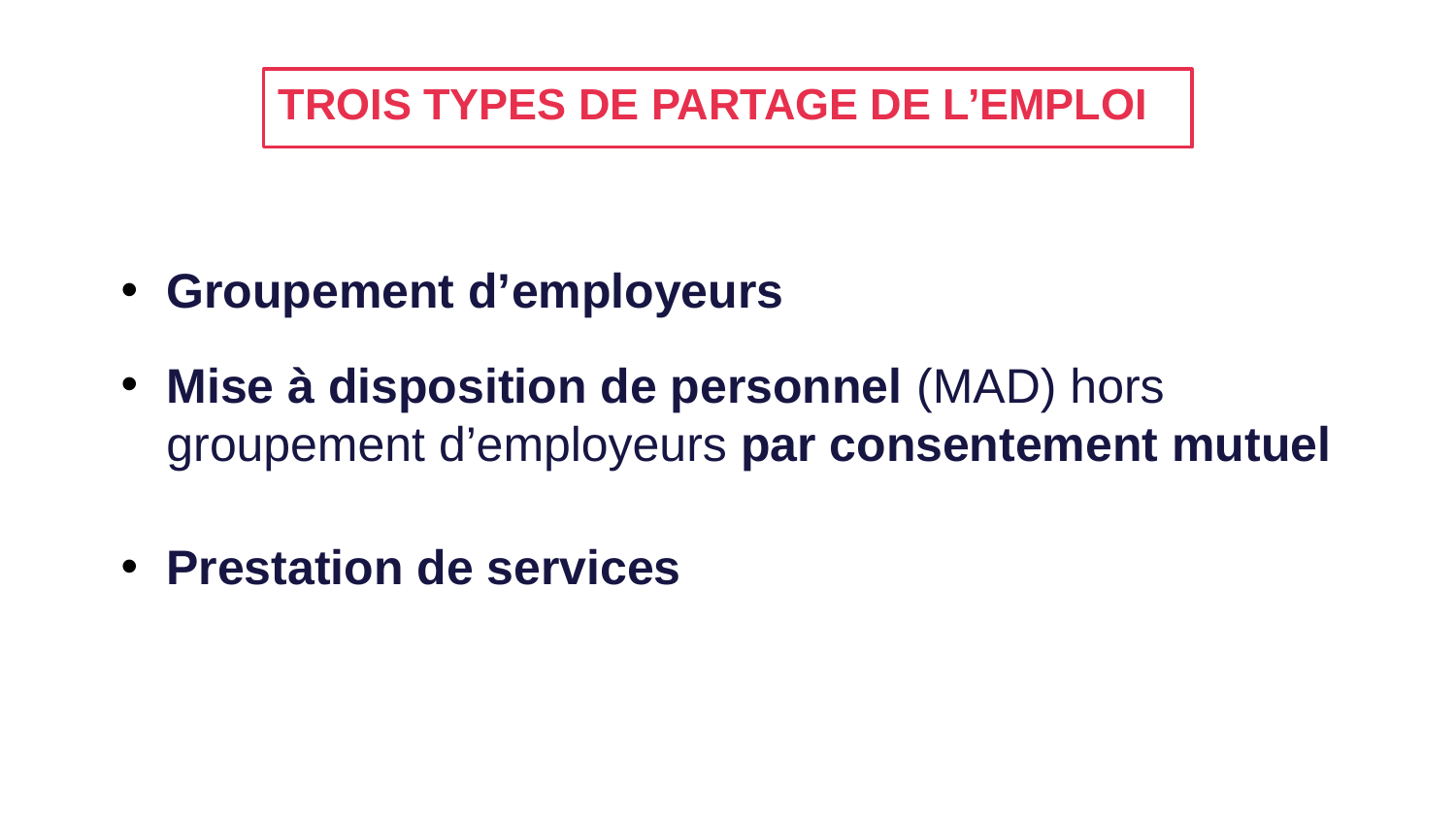

TROIS TYPES DE PARTAGE DE L’EMPLOI
Groupement d’employeurs
Mise à disposition de personnel (MAD) hors groupement d’employeurs par consentement mutuel
Prestation de services